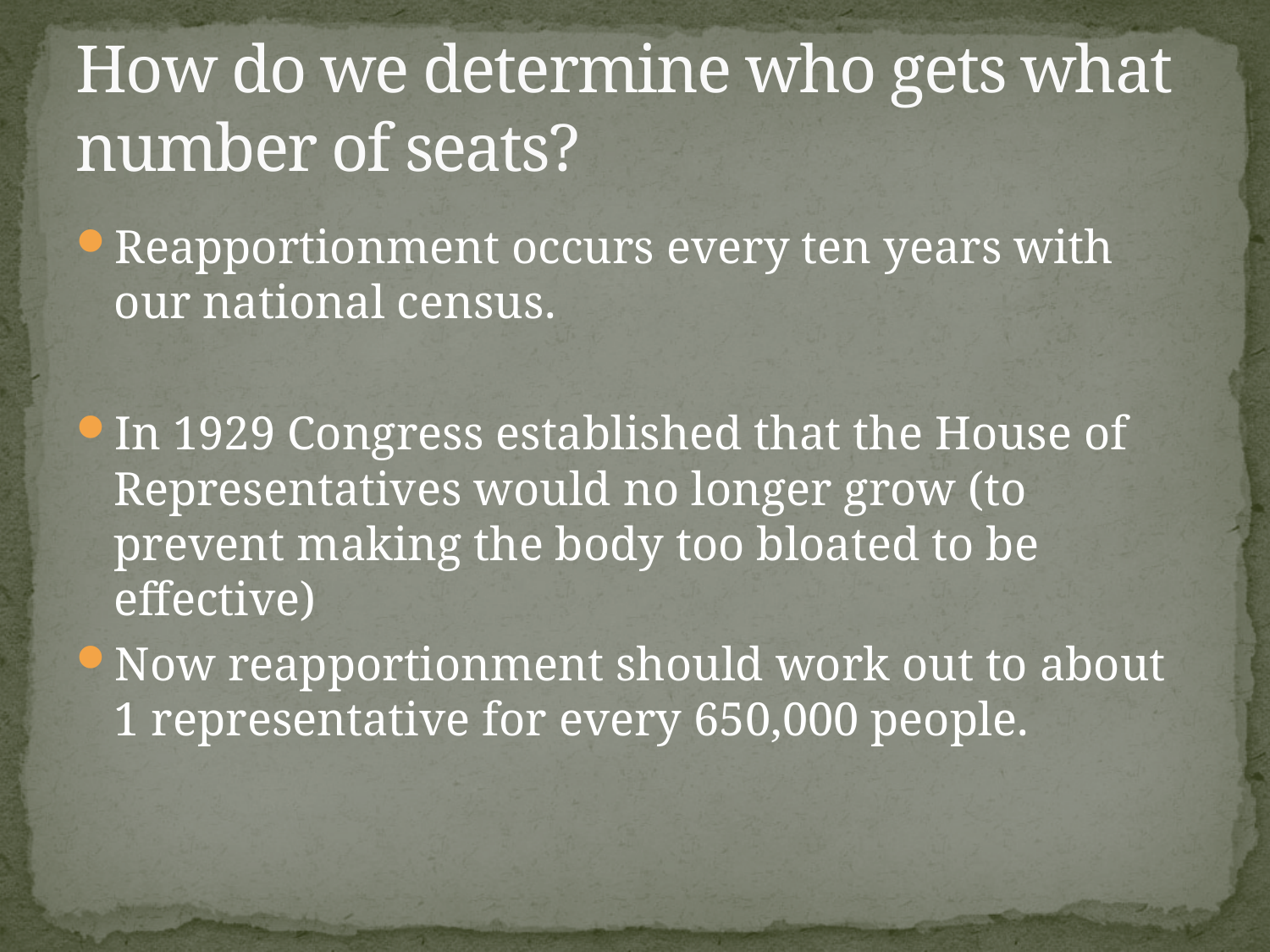

# How do we determine who gets what number of seats?
Reapportionment occurs every ten years with our national census.

In 1929 Congress established that the House of Representatives would no longer grow (to prevent making the body too bloated to be effective)
Now reapportionment should work out to about 1 representative for every 650,000 people.